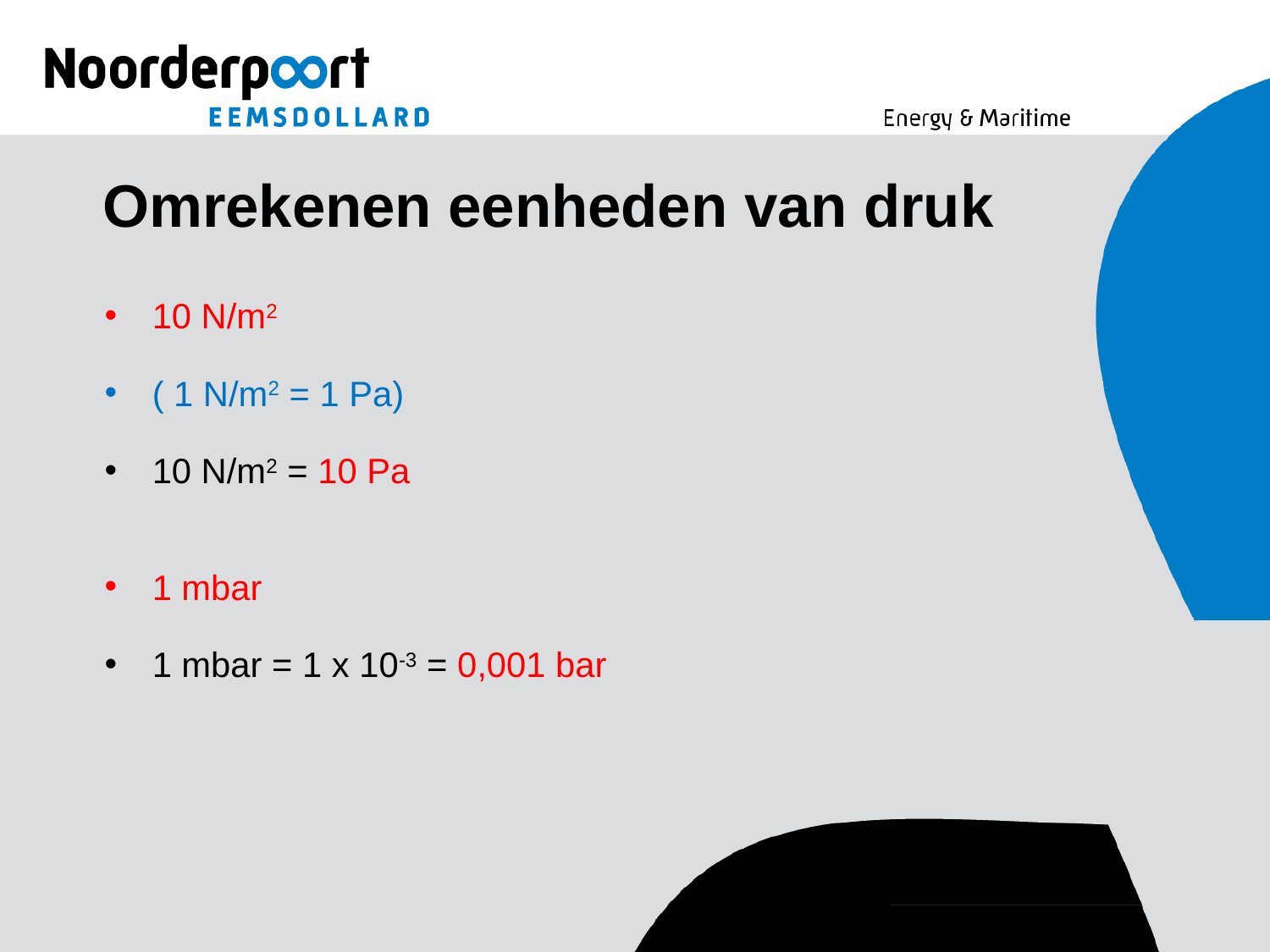

# Omrekenen eenheden van druk
10 N/m2

( 1 N/m2 = 1 Pa)

10 N/m2 = 10 Pa

1 mbar

1 mbar = 1 x 10-3 = 0,001 bar